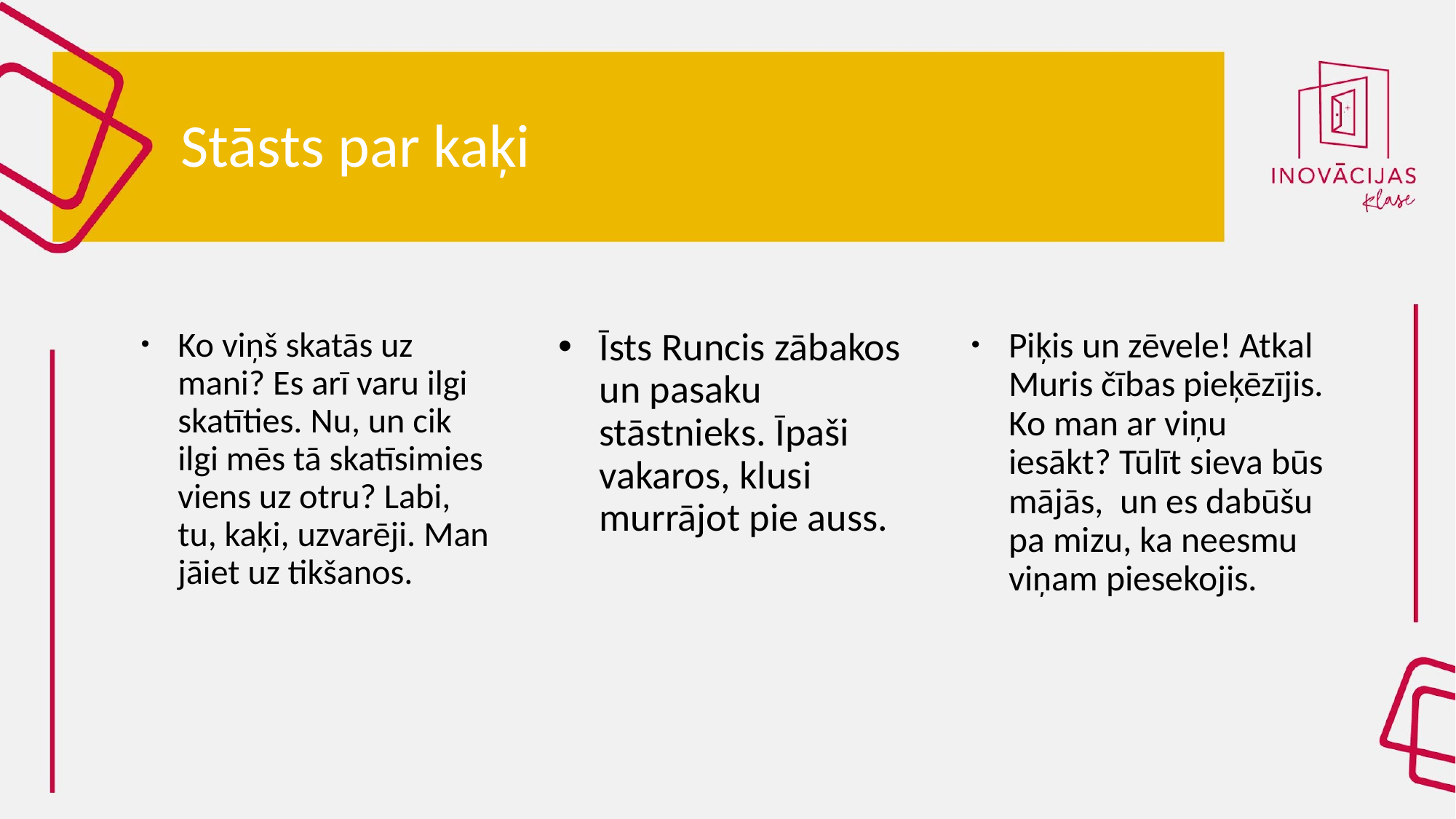

# Stāsts par kaķi
Ko viņš skatās uz mani? Es arī varu ilgi skatīties. Nu, un cik ilgi mēs tā skatīsimies viens uz otru? Labi, tu, kaķi, uzvarēji. Man jāiet uz tikšanos.

Īsts Runcis zābakos un pasaku stāstnieks. Īpaši vakaros, klusi murrājot pie auss.

Piķis un zēvele! Atkal Muris čības pieķēzījis. Ko man ar viņu iesākt? Tūlīt sieva būs mājās,  un es dabūšu pa mizu, ka neesmu viņam piesekojis.